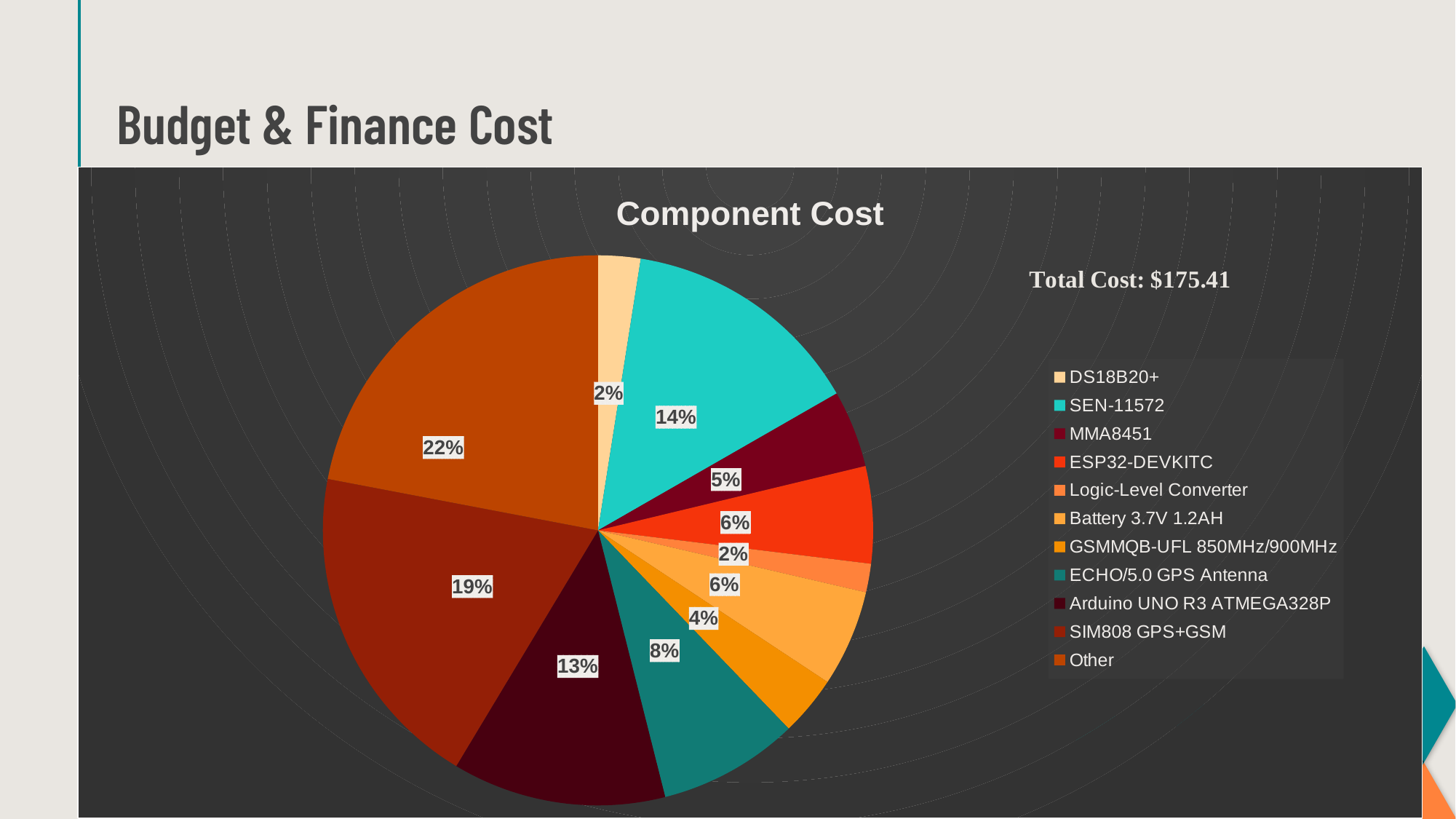

# Budget & Finance Cost

### Chart:

| Category | Component Cost |
|---|---|
| DS18B20+ | 4.36 |
| SEN-11572 | 24.95 |
| MMA8451 | 7.95 |
| ESP32-DEVKITC | 10.0 |
| Logic-Level Converter | 2.95 |
| Battery 3.7V 1.2AH | 9.95 |
| GSMMQB-UFL 850MHz/900MHz | 6.17 |
| ECHO/5.0 GPS Antenna | 14.48 |
| Arduino UNO R3 ATMEGA328P | 22.0 |
| SIM808 GPS+GSM | 34.0 |
| Other | 38.599999999999994 |